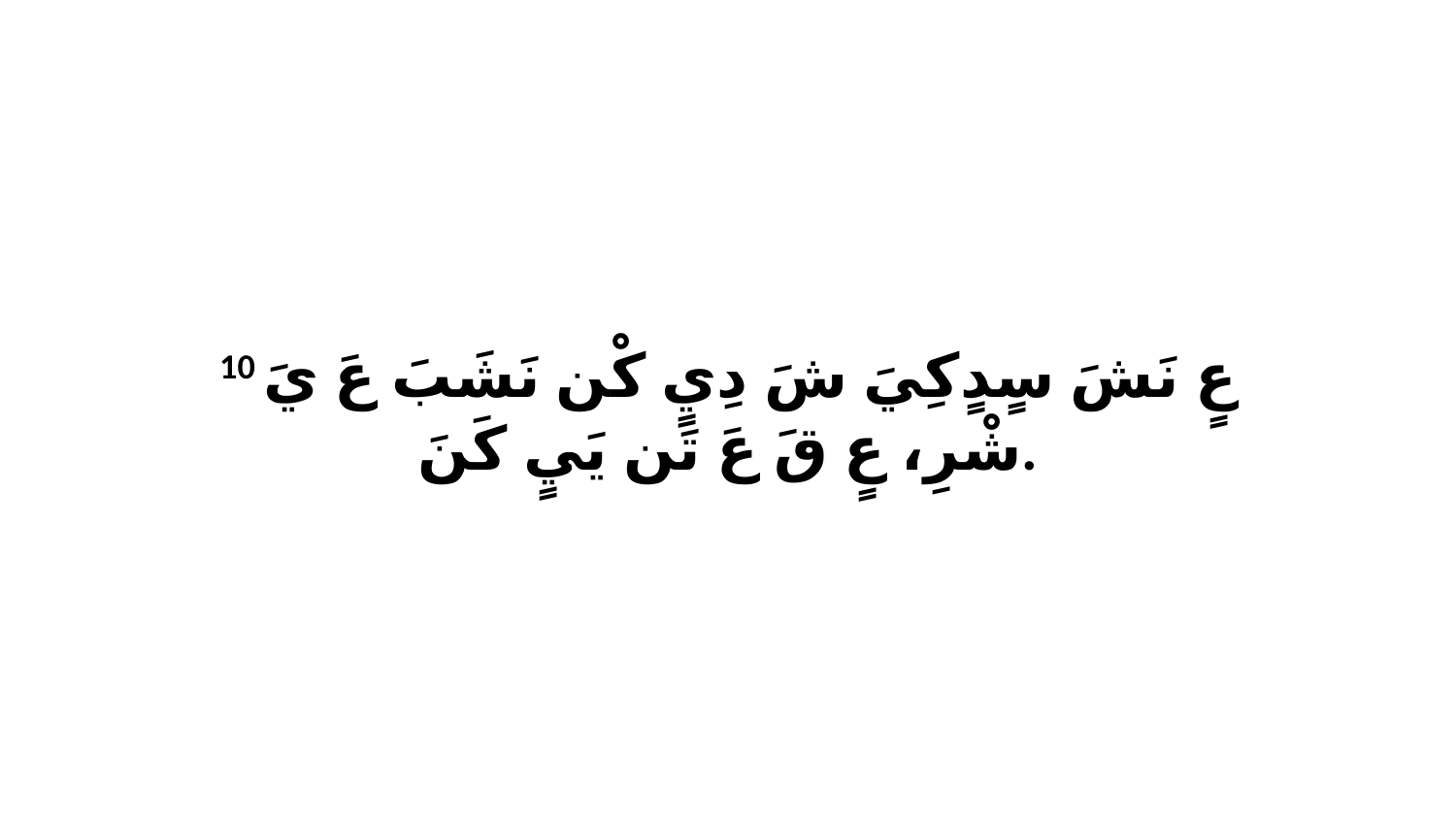

10 عٍ نَشَ سٍدٍكِيَ شَ دِيٍ كْن نَشَبَ عَ يَ شْرِ، عٍ قَ عَ تَن يَيٍ كَنَ.